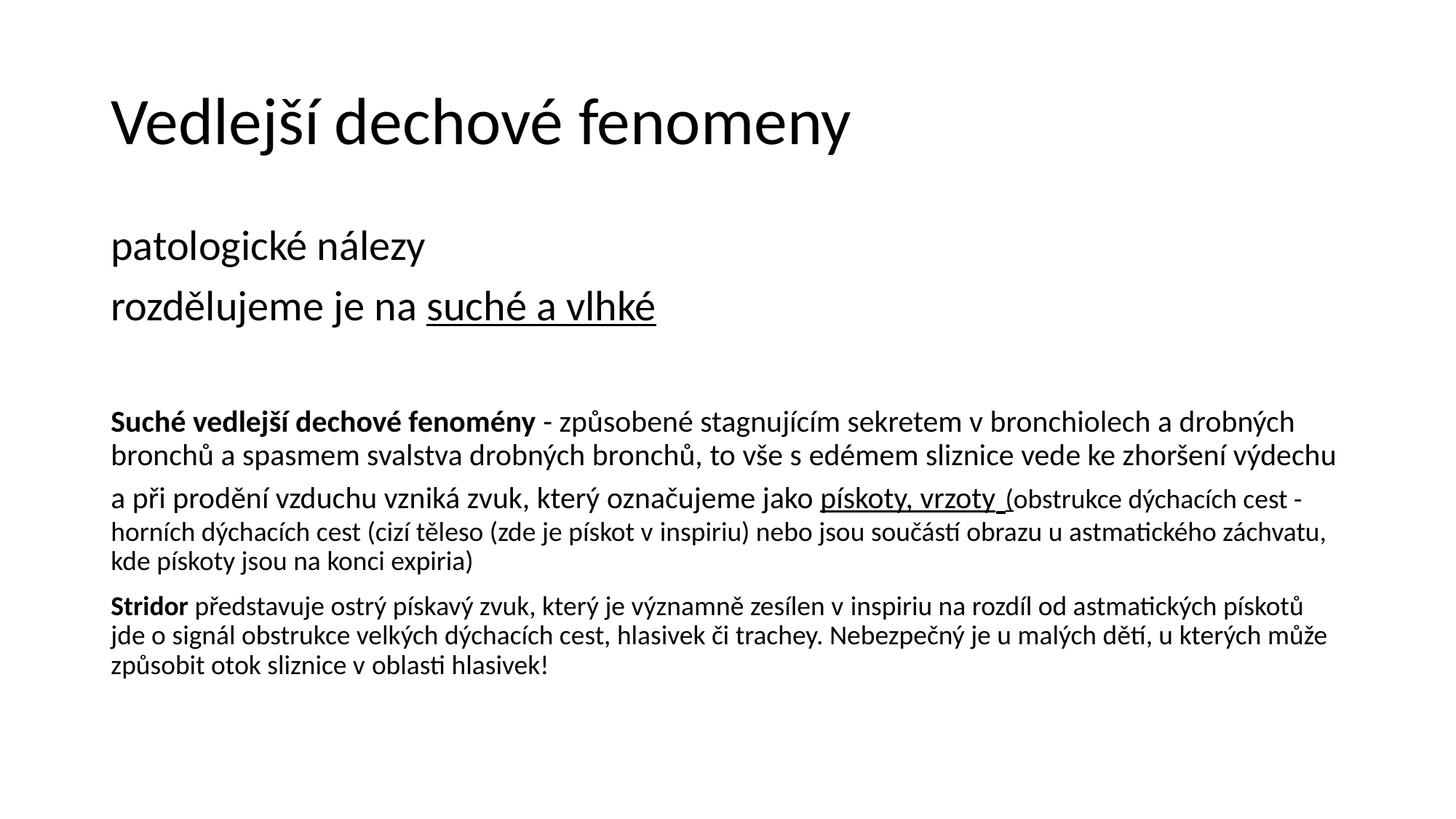

# Vedlejší dechové fenomeny
patologické nálezy
rozdělujeme je na suché a vlhké

Suché vedlejší dechové fenomény - způsobené stagnujícím sekretem v bronchiolech a drobných bronchů a spasmem svalstva drobných bronchů, to vše s edémem sliznice vede ke zhoršení výdechu a při prodění vzduchu vzniká zvuk, který označujeme jako pískoty, vrzoty (obstrukce dýchacích cest -horních dýchacích cest (cizí těleso (zde je pískot v inspiriu) nebo jsou součástí obrazu u astmatického záchvatu, kde pískoty jsou na konci expiria)
Stridor představuje ostrý pískavý zvuk, který je významně zesílen v inspiriu na rozdíl od astmatických pískotů jde o signál obstrukce velkých dýchacích cest, hlasivek či trachey. Nebezpečný je u malých dětí, u kterých může způsobit otok sliznice v oblasti hlasivek!